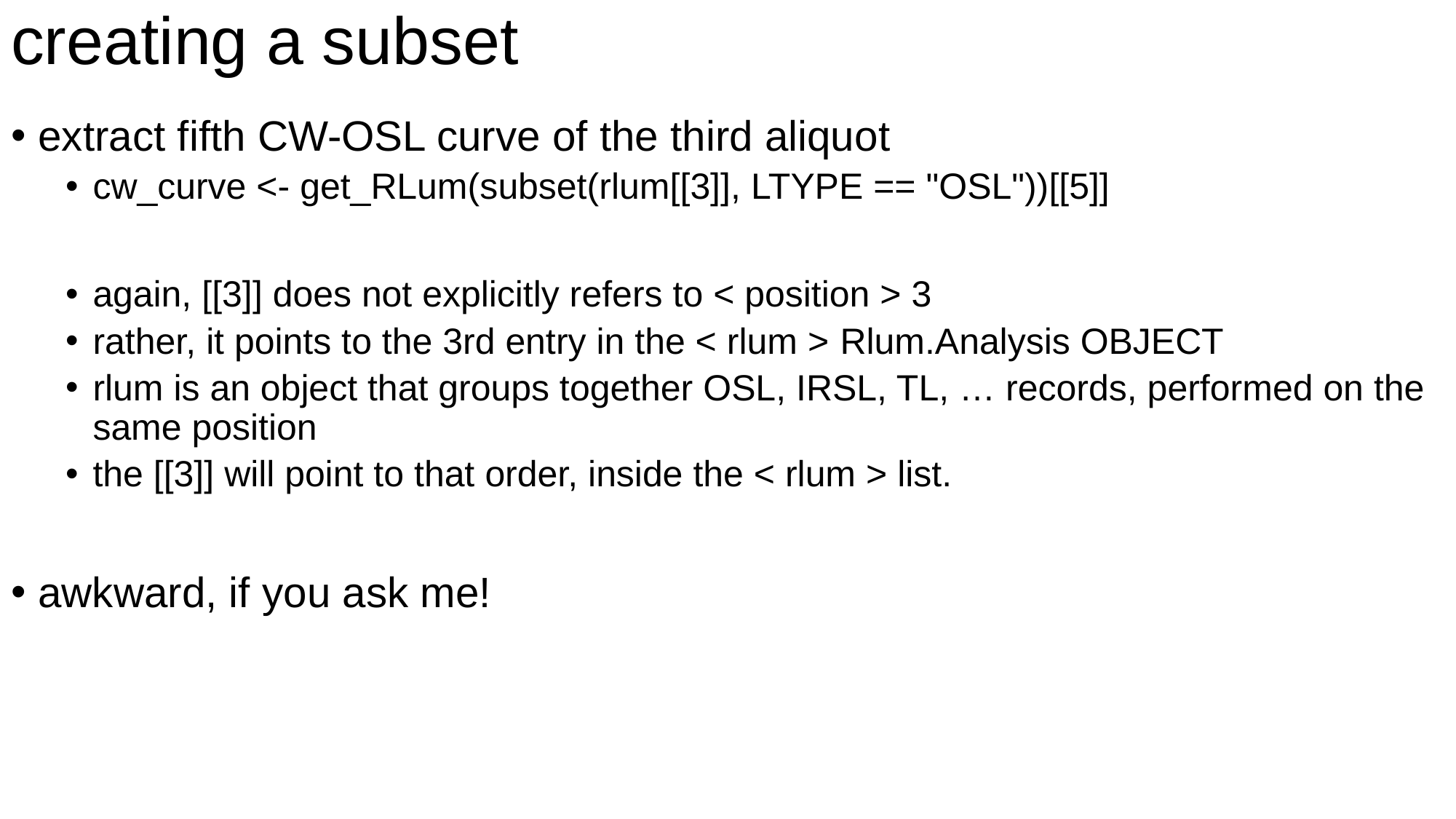

# creating a subset
extract fifth CW-OSL curve of the third aliquot
cw_curve <- get_RLum(subset(rlum[[3]], LTYPE == "OSL"))[[5]]

again, [[3]] does not explicitly refers to < position > 3
rather, it points to the 3rd entry in the < rlum > Rlum.Analysis OBJECT
rlum is an object that groups together OSL, IRSL, TL, … records, performed on the same position
the [[3]] will point to that order, inside the < rlum > list.

awkward, if you ask me!